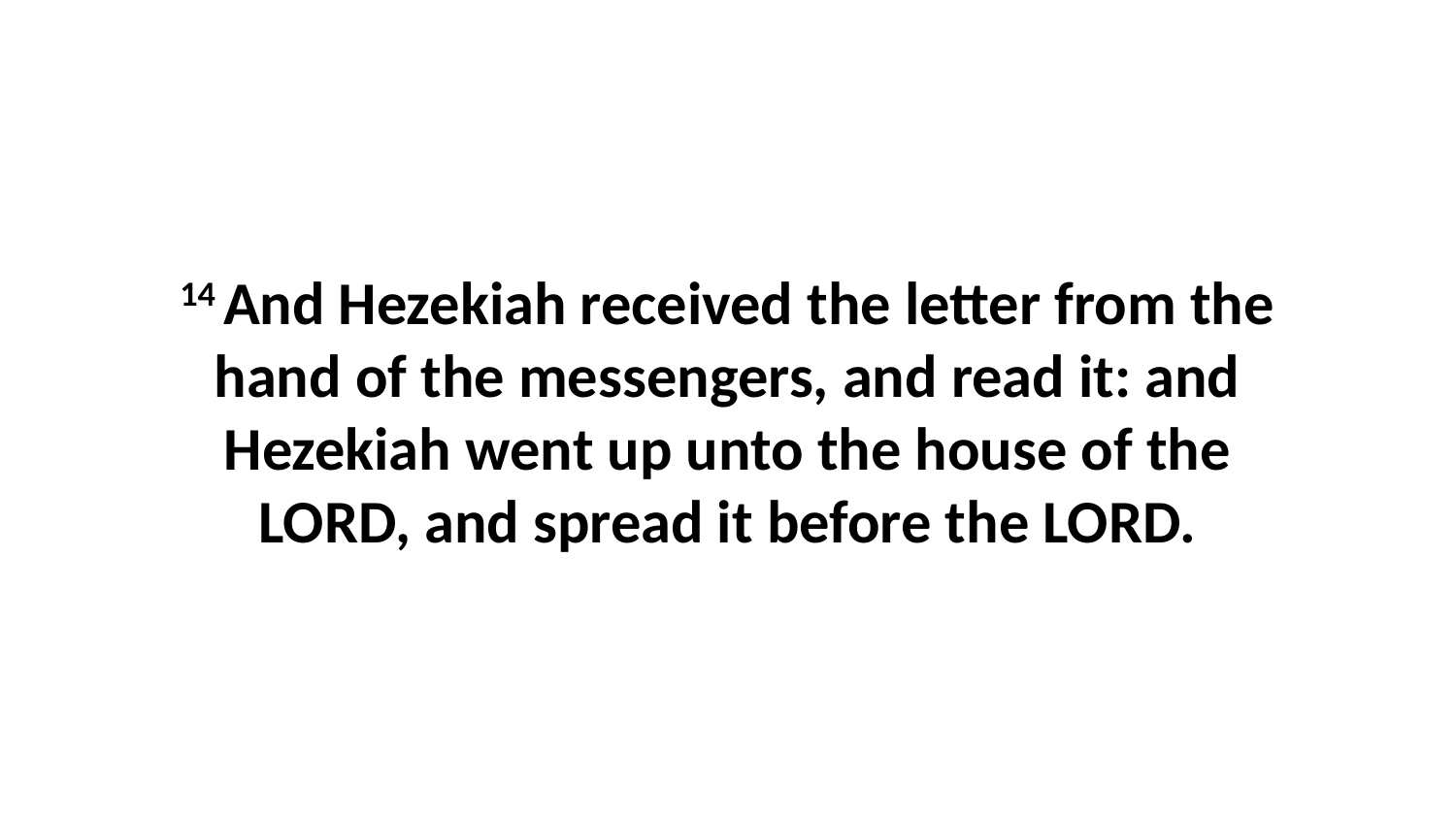

14 And Hezekiah received the letter from the hand of the messengers, and read it: and Hezekiah went up unto the house of the LORD, and spread it before the LORD.